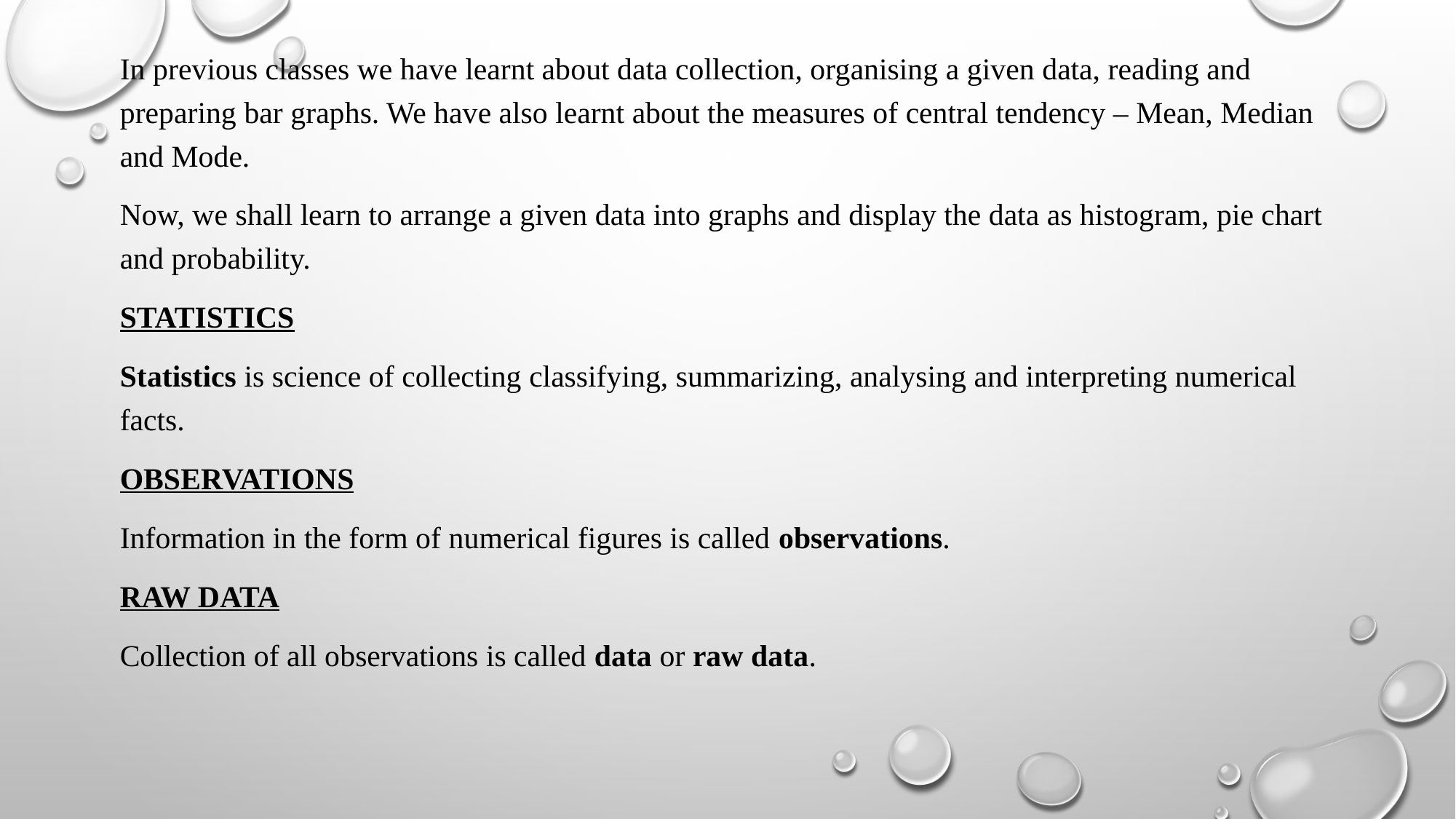

In previous classes we have learnt about data collection, organising a given data, reading and preparing bar graphs. We have also learnt about the measures of central tendency – Mean, Median and Mode.
Now, we shall learn to arrange a given data into graphs and display the data as histogram, pie chart and probability.
STATISTICS
Statistics is science of collecting classifying, summarizing, analysing and interpreting numerical facts.
OBSERVATIONS
Information in the form of numerical figures is called observations.
RAW DATA
Collection of all observations is called data or raw data.